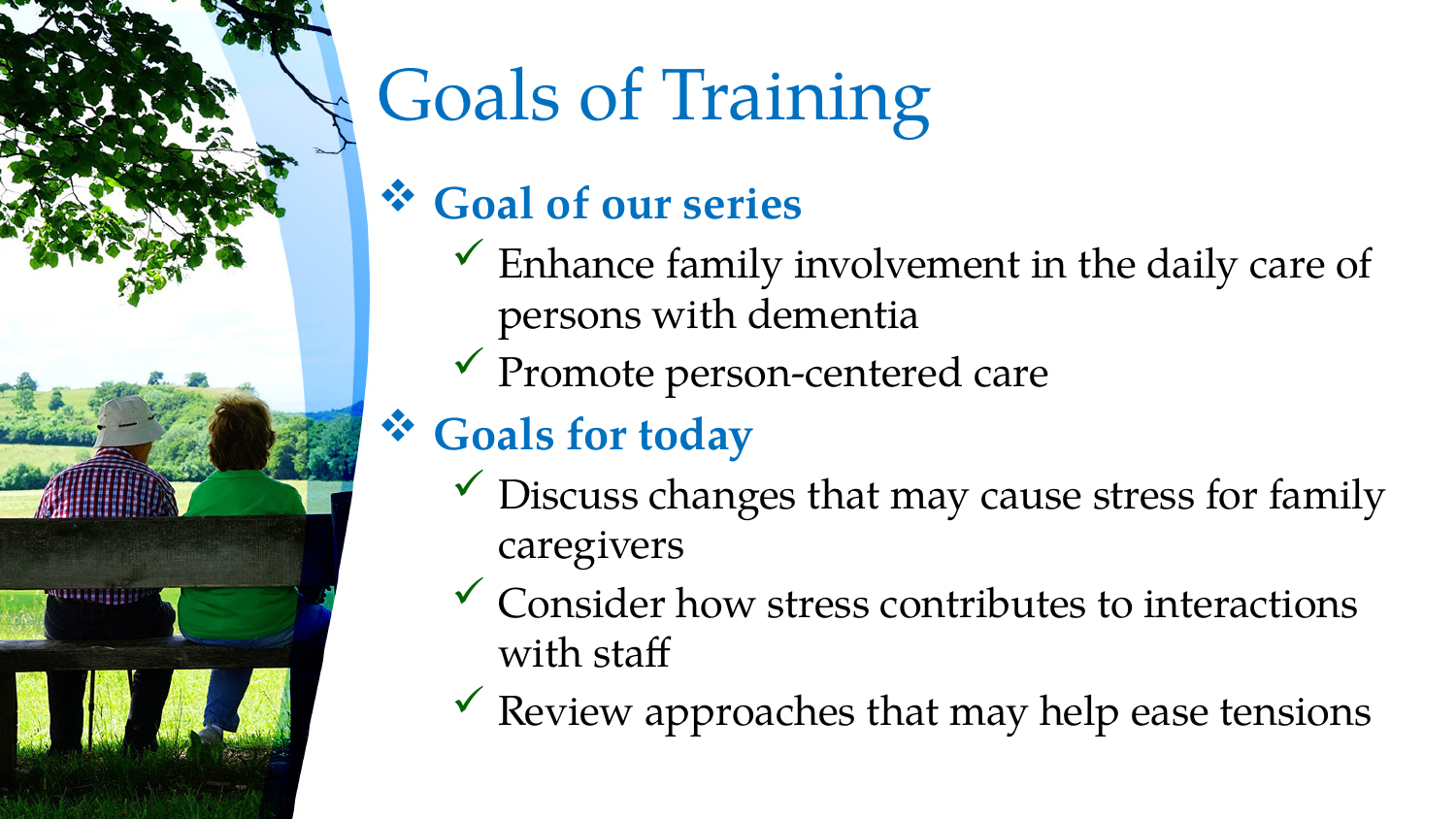

# Goals of Training
Goal of our series
Enhance family involvement in the daily care of persons with dementia
Promote person-centered care
Goals for today
Discuss changes that may cause stress for family caregivers
Consider how stress contributes to interactions with staff
Review approaches that may help ease tensions